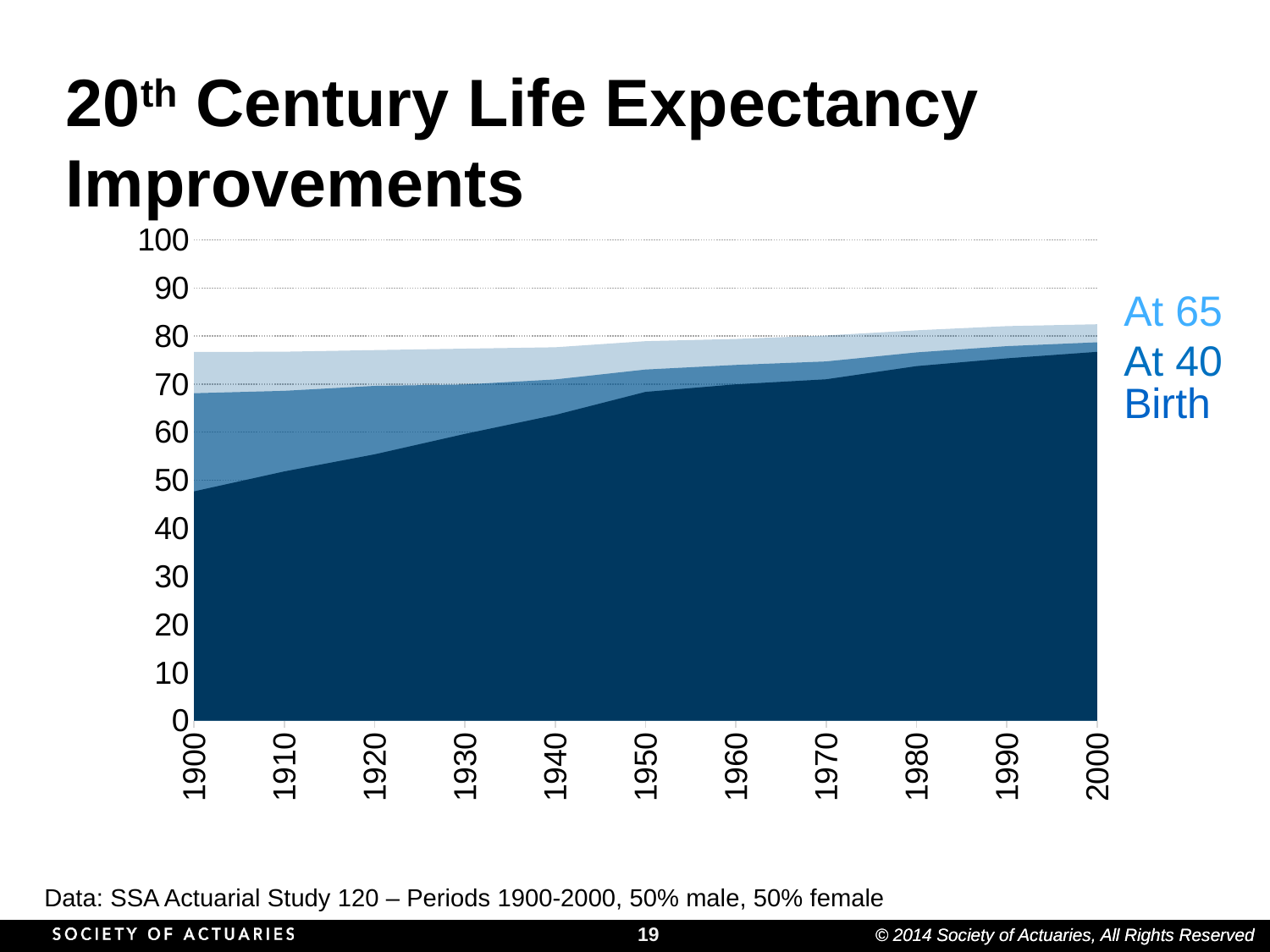

# 20th Century Life Expectancy Improvements

### Chart

| Category | At Birth | At 40 | At 65 |
|---|---|---|---|
| 1900 | 47.685 | 68.105 | 76.68 |
| 1910 | 51.83 | 68.605 | 76.74 |
| 1920 | 55.39 | 69.63 | 77.075 |
| 1930 | 59.635000000000005 | 69.91499999999999 | 77.37 |
| 1940 | 63.584999999999994 | 70.98 | 77.67 |
| 1950 | 68.38 | 73.025 | 78.935 |
| 1960 | 69.94999999999999 | 73.98 | 79.4 |
| 1970 | 71.005 | 74.715 | 80.12 |
| 1980 | 73.72999999999999 | 76.595 | 81.195 |
| 1990 | 75.36 | 77.895 | 82.065 |
| 2000 | 76.71000000000001 | 78.695 | 82.445 |
At 65
At 40
Birth
Data: SSA Actuarial Study 120 – Periods 1900-2000, 50% male, 50% female